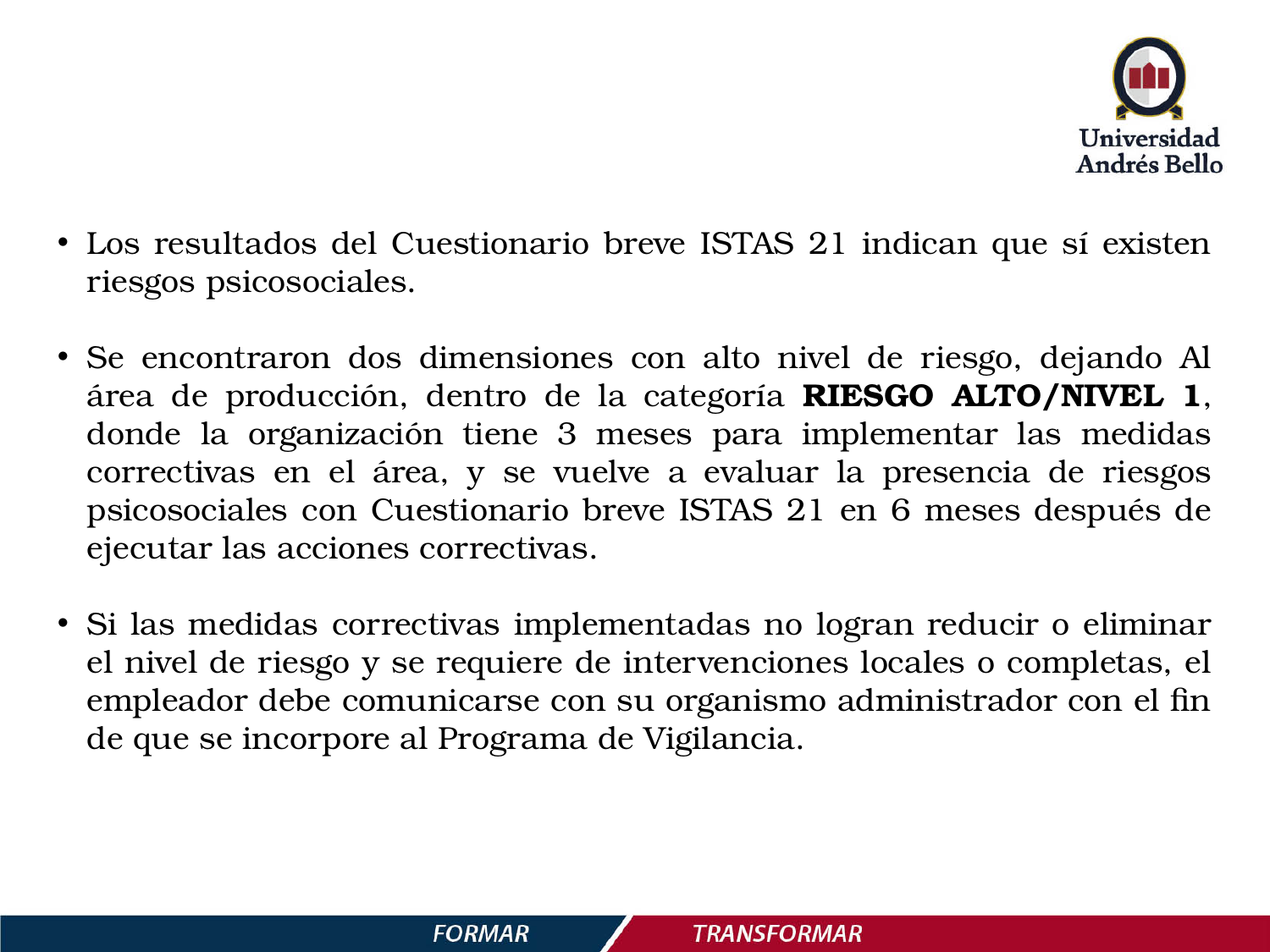

Los resultados del Cuestionario breve ISTAS 21 indican que sí existen riesgos psicosociales.

Se encontraron dos dimensiones con alto nivel de riesgo, dejando Al área de producción, dentro de la categoría RIESGO ALTO/NIVEL 1, donde la organización tiene 3 meses para implementar las medidas correctivas en el área, y se vuelve a evaluar la presencia de riesgos psicosociales con Cuestionario breve ISTAS 21 en 6 meses después de ejecutar las acciones correctivas.

Si las medidas correctivas implementadas no logran reducir o eliminar el nivel de riesgo y se requiere de intervenciones locales o completas, el empleador debe comunicarse con su organismo administrador con el fin de que se incorpore al Programa de Vigilancia.